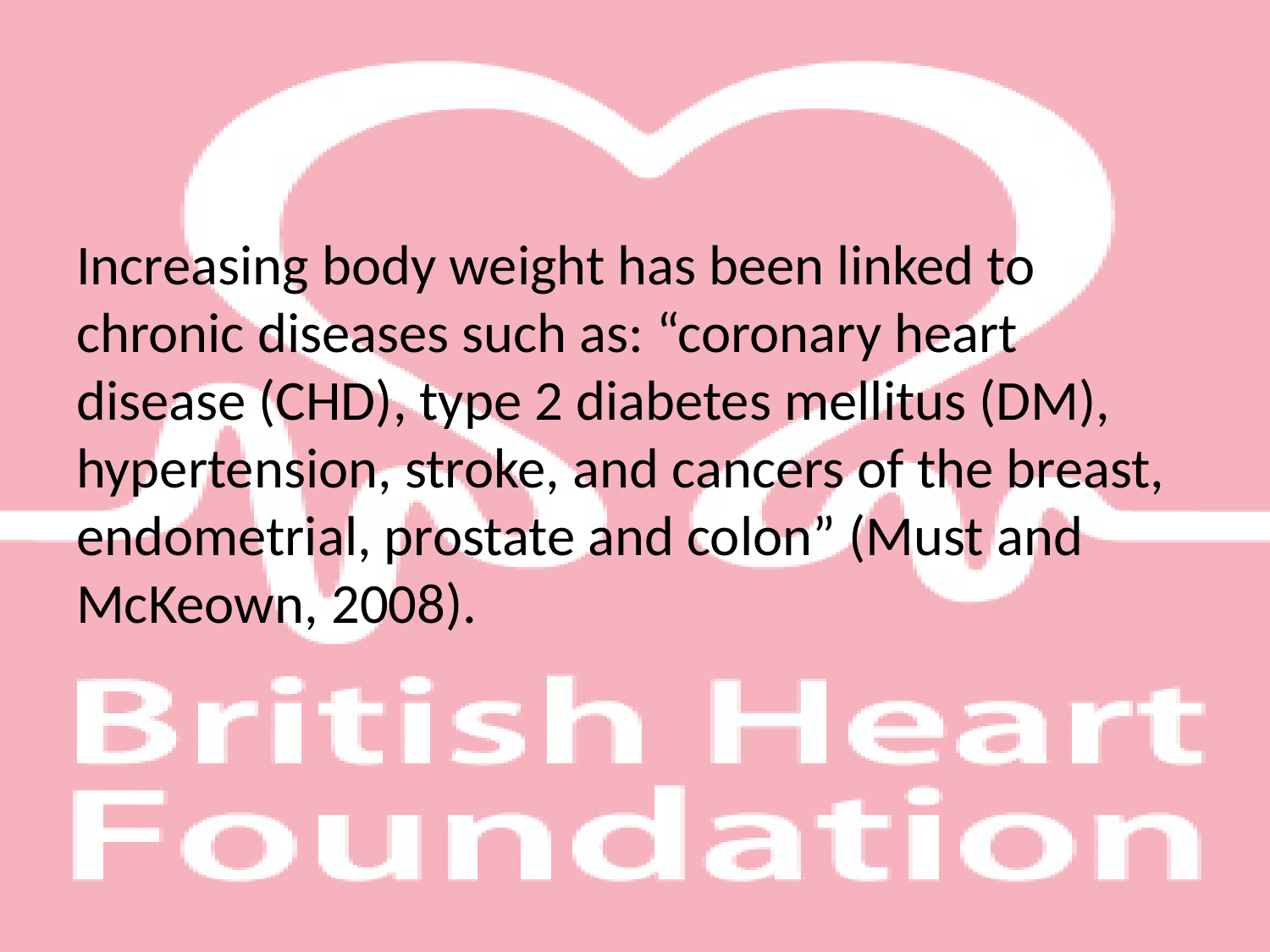

#
Increasing body weight has been linked to chronic diseases such as: “coronary heart disease (CHD), type 2 diabetes mellitus (DM), hypertension, stroke, and cancers of the breast, endometrial, prostate and colon” (Must and McKeown, 2008).